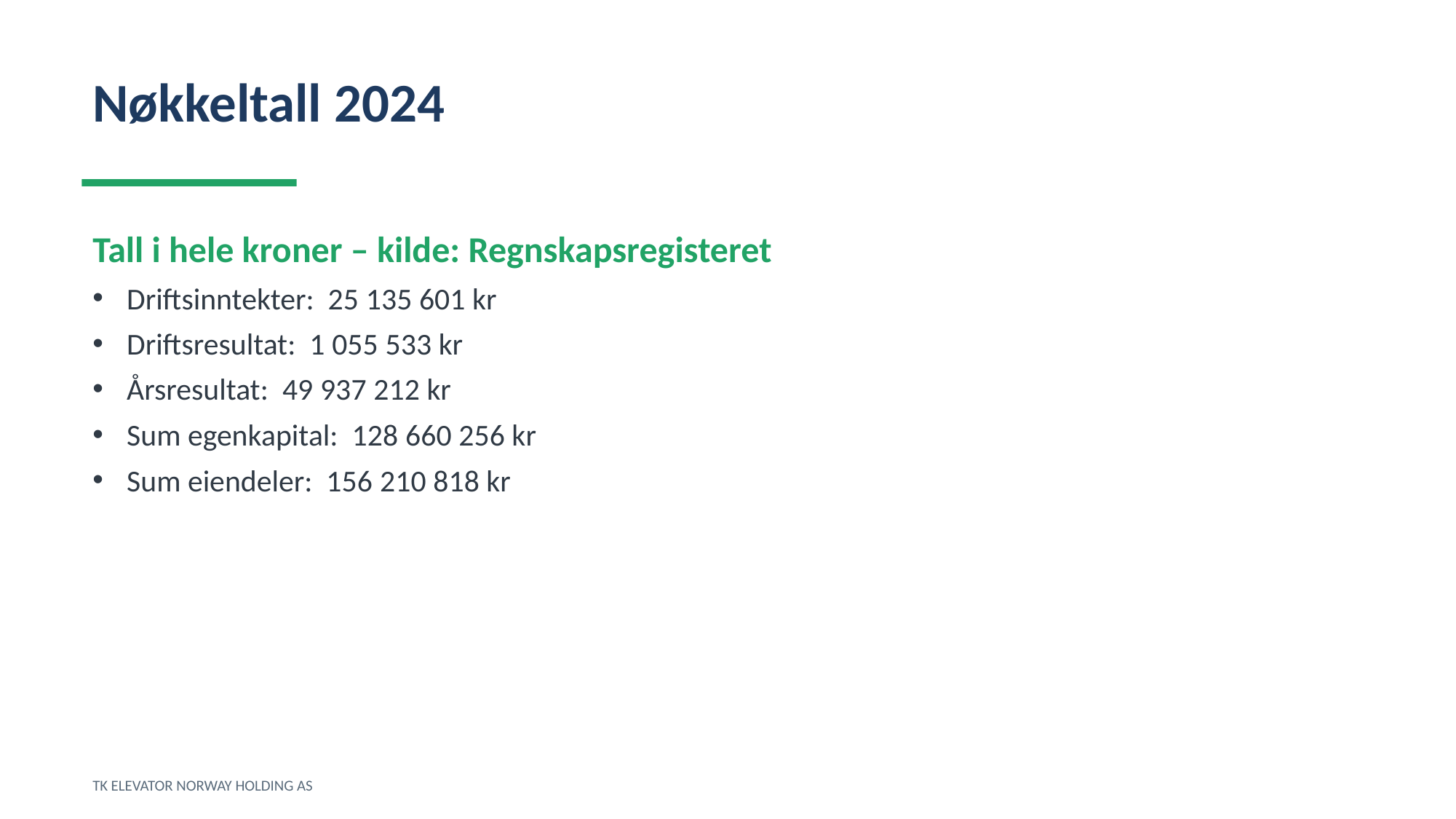

Nøkkeltall 2024

Tall i hele kroner – kilde: Regnskapsregisteret
Driftsinntekter:  25 135 601 kr
Driftsresultat:  1 055 533 kr
Årsresultat:  49 937 212 kr
Sum egenkapital:  128 660 256 kr
Sum eiendeler:  156 210 818 kr
TK ELEVATOR NORWAY HOLDING AS